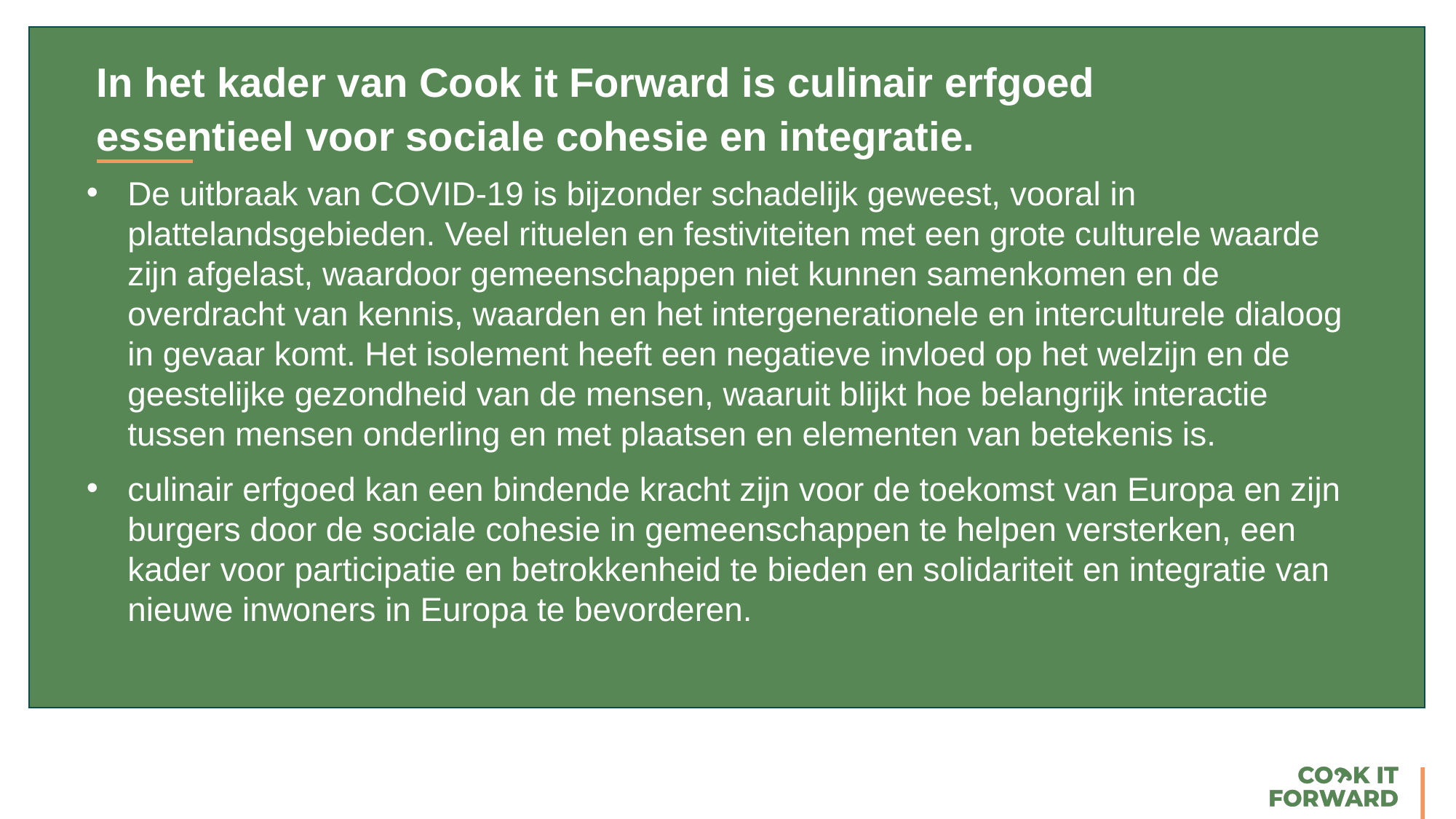

In het kader van Cook it Forward is culinair erfgoed essentieel voor sociale cohesie en integratie.
De uitbraak van COVID-19 is bijzonder schadelijk geweest, vooral in plattelandsgebieden. Veel rituelen en festiviteiten met een grote culturele waarde zijn afgelast, waardoor gemeenschappen niet kunnen samenkomen en de overdracht van kennis, waarden en het intergenerationele en interculturele dialoog in gevaar komt. Het isolement heeft een negatieve invloed op het welzijn en de geestelijke gezondheid van de mensen, waaruit blijkt hoe belangrijk interactie tussen mensen onderling en met plaatsen en elementen van betekenis is.
culinair erfgoed kan een bindende kracht zijn voor de toekomst van Europa en zijn burgers door de sociale cohesie in gemeenschappen te helpen versterken, een kader voor participatie en betrokkenheid te bieden en solidariteit en integratie van nieuwe inwoners in Europa te bevorderen.